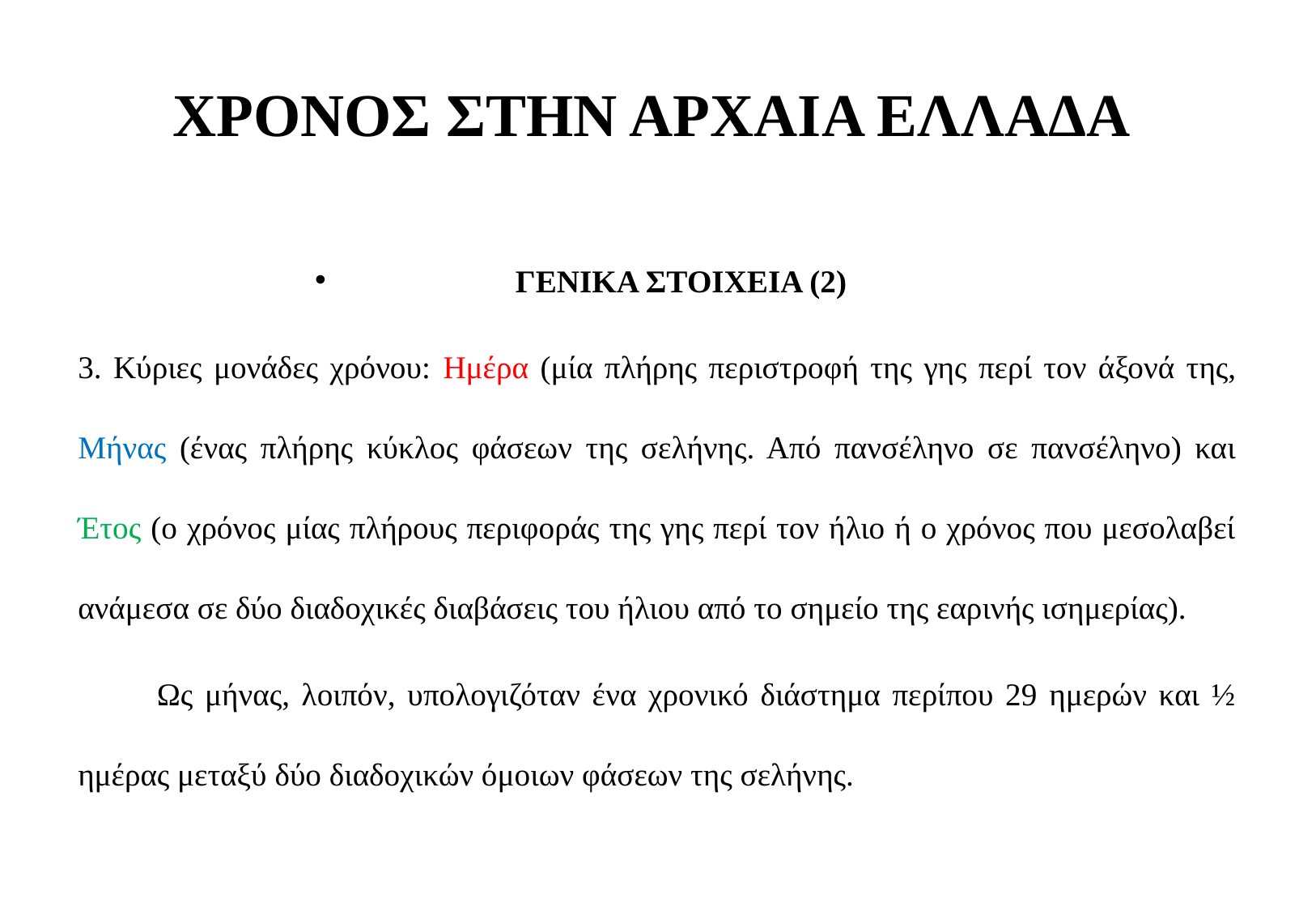

# ΧΡΟΝΟΣ ΣΤΗΝ ΑΡΧΑΙΑ ΕΛΛΑΔΑ
ΓΕΝΙΚΑ ΣΤΟΙΧΕΙΑ (2)
3. Κύριες μονάδες χρόνου: Ημέρα (μία πλήρης περιστροφή της γης περί τον άξονά της, Μήνας (ένας πλήρης κύκλος φάσεων της σελήνης. Από πανσέληνο σε πανσέληνο) και Έτος (ο χρόνος μίας πλήρους περιφοράς της γης περί τον ήλιο ή ο χρόνος που μεσολαβεί ανάμεσα σε δύο διαδοχικές διαβάσεις του ήλιου από το σημείο της εαρινής ισημερίας).
	Ως μήνας, λοιπόν, υπολογιζόταν ένα χρονικό διάστημα περίπου 29 ημερών και ½ ημέρας μεταξύ δύο διαδοχικών όμοιων φάσεων της σελήνης.